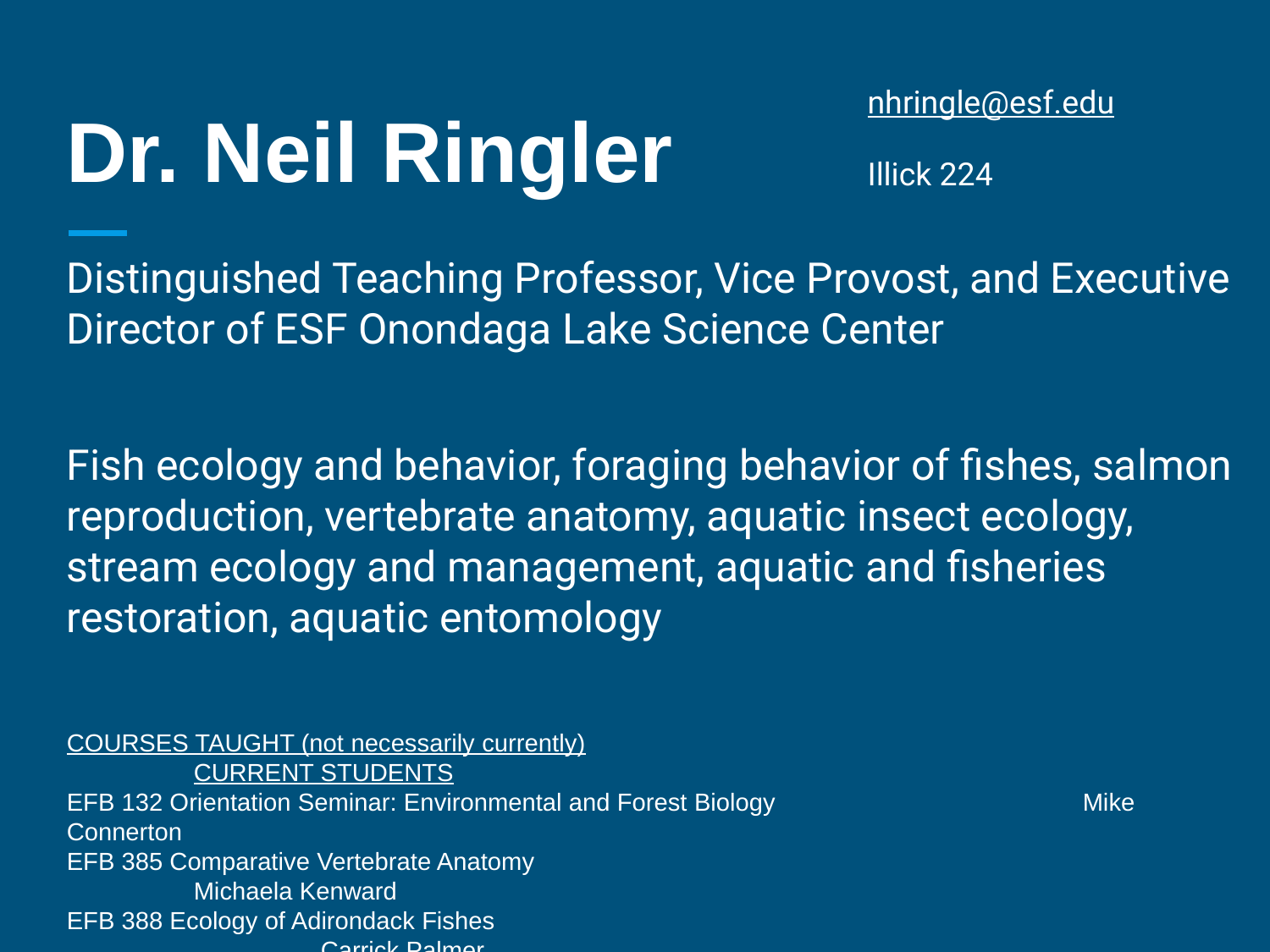

nhringle@esf.edu
Illick 224
# Dr. Neil Ringler
Distinguished Teaching Professor, Vice Provost, and Executive Director of ESF Onondaga Lake Science Center

Fish ecology and behavior, foraging behavior of fishes, salmon reproduction, vertebrate anatomy, aquatic insect ecology, stream ecology and management, aquatic and fisheries restoration, aquatic entomology

COURSES TAUGHT (not necessarily currently)						CURRENT STUDENTS
EFB 132 Orientation Seminar: Environmental and Forest Biology			Mike Connerton
EFB 385 Comparative Vertebrate Anatomy							Michaela Kenward
EFB 388 Ecology of Adirondack Fishes								Carrick Palmer
EFB 554 Aquatic Entomology									Joe Sullivan
EFB 796 Topics in Environmental and Forest Biology: Animal Flight			Jane VanVessem